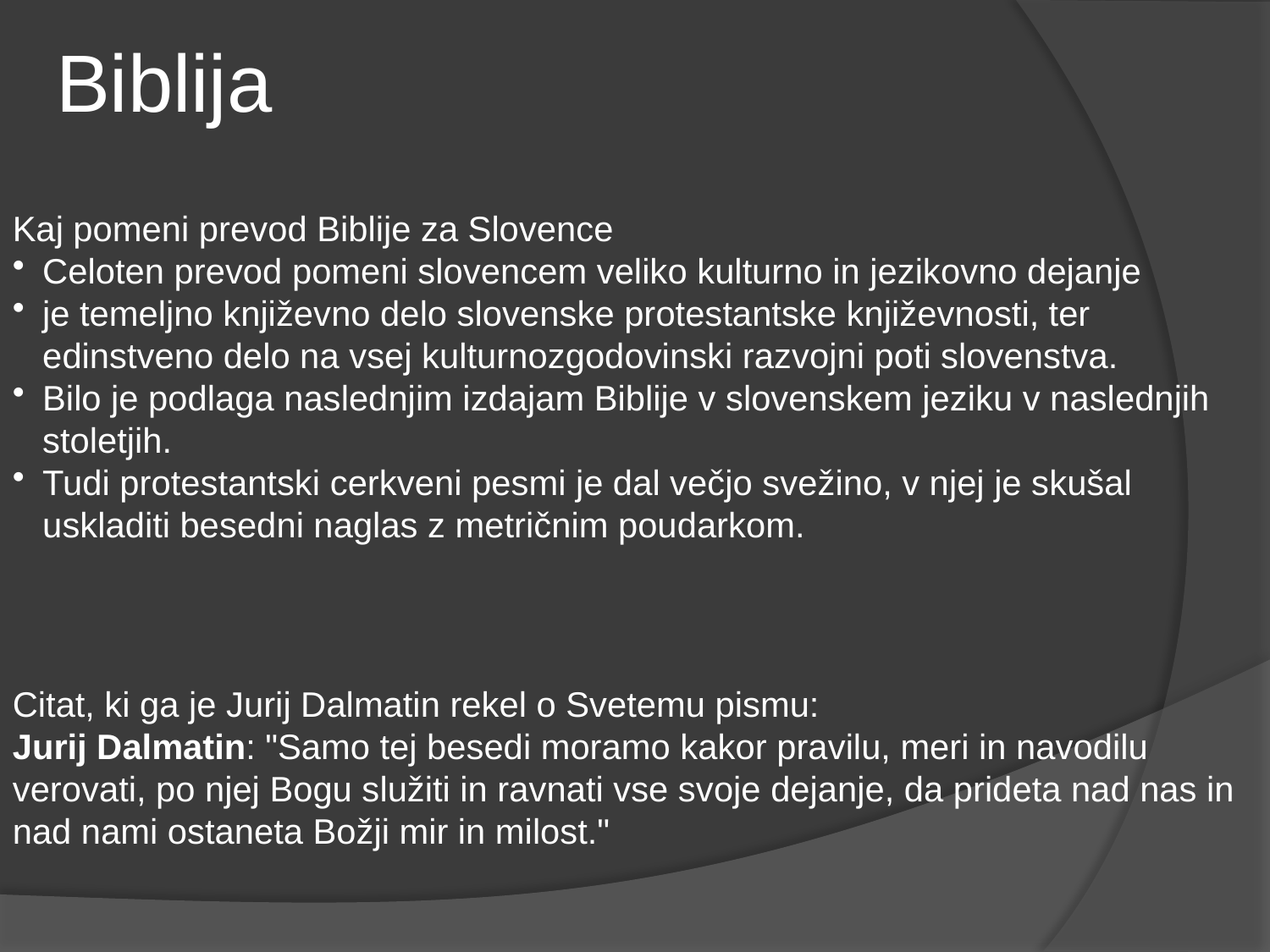

# Biblija
Kaj pomeni prevod Biblije za Slovence
Celoten prevod pomeni slovencem veliko kulturno in jezikovno dejanje
je temeljno književno delo slovenske protestantske književnosti, ter edinstveno delo na vsej kulturnozgodovinski razvojni poti slovenstva.
Bilo je podlaga naslednjim izdajam Biblije v slovenskem jeziku v naslednjih stoletjih.
Tudi protestantski cerkveni pesmi je dal večjo svežino, v njej je skušal uskladiti besedni naglas z metričnim poudarkom.
Citat, ki ga je Jurij Dalmatin rekel o Svetemu pismu:
Jurij Dalmatin: "Samo tej besedi moramo kakor pravilu, meri in navodilu verovati, po njej Bogu služiti in ravnati vse svoje dejanje, da prideta nad nas in nad nami ostaneta Božji mir in milost."